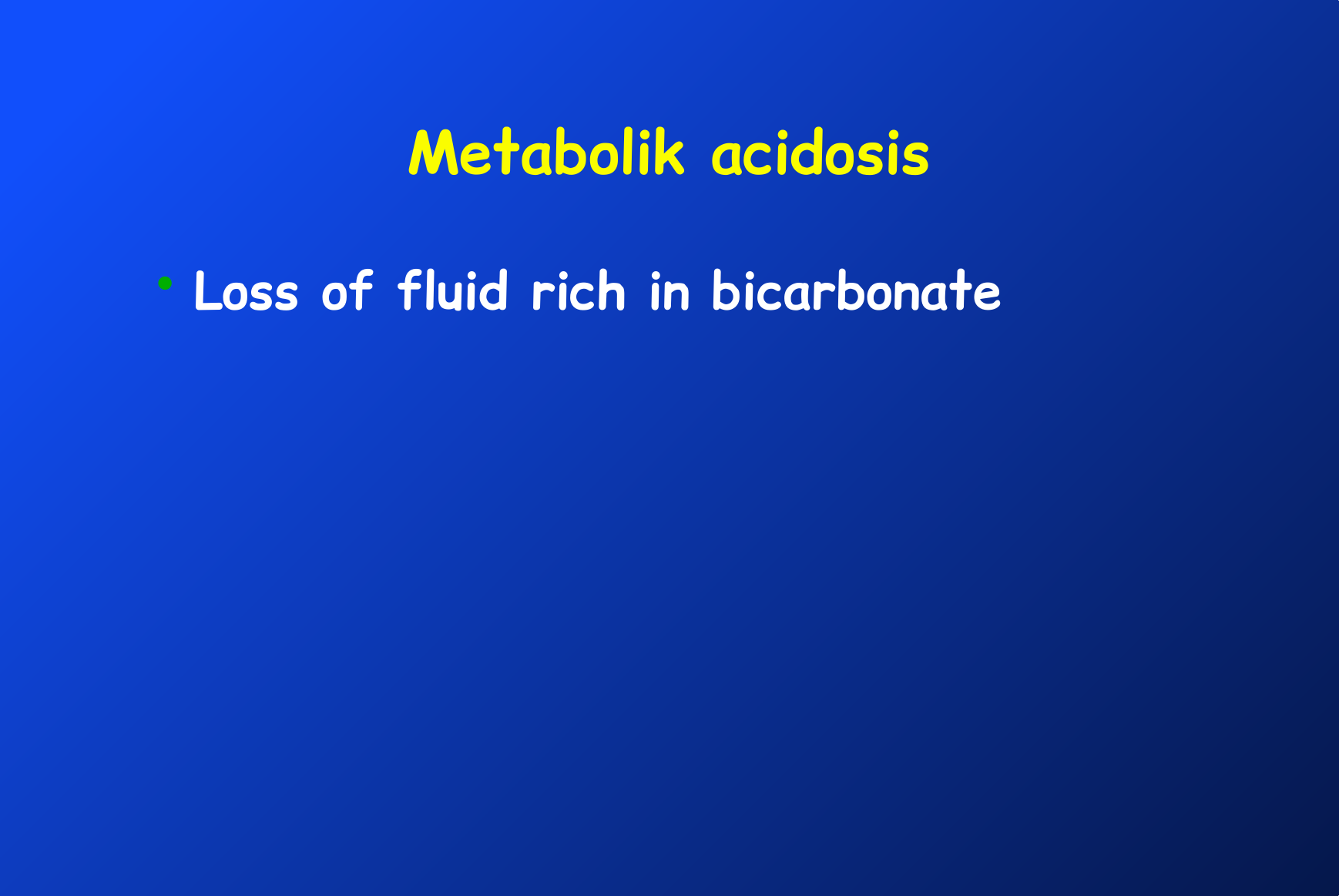

# Metabolik acidosis
Loss of fluid rich in bicarbonate